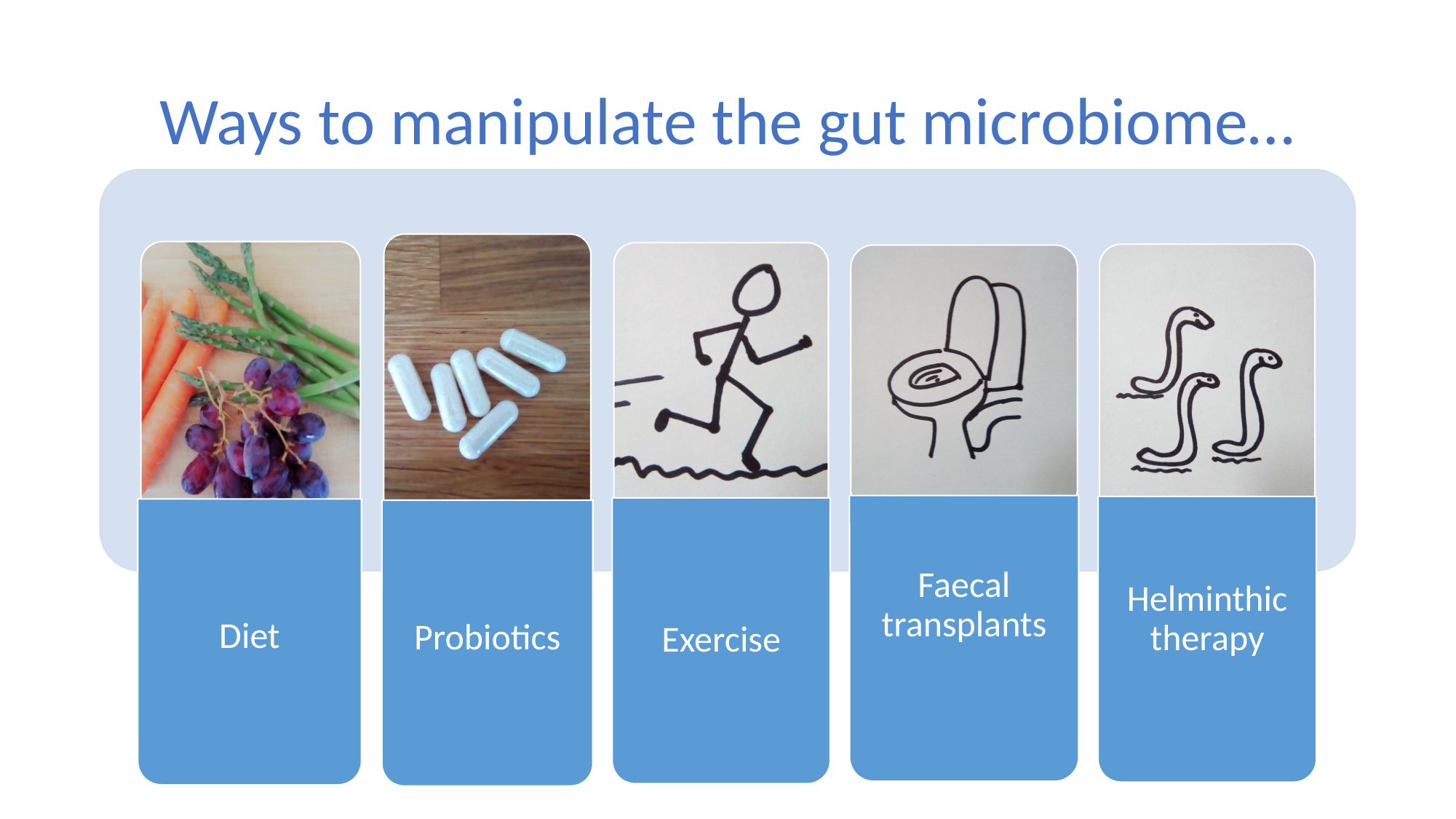

# Ways to manipulate the gut microbiome…

Diet

Probiotics

Exercise

Faecal transplants

Helminthic therapy